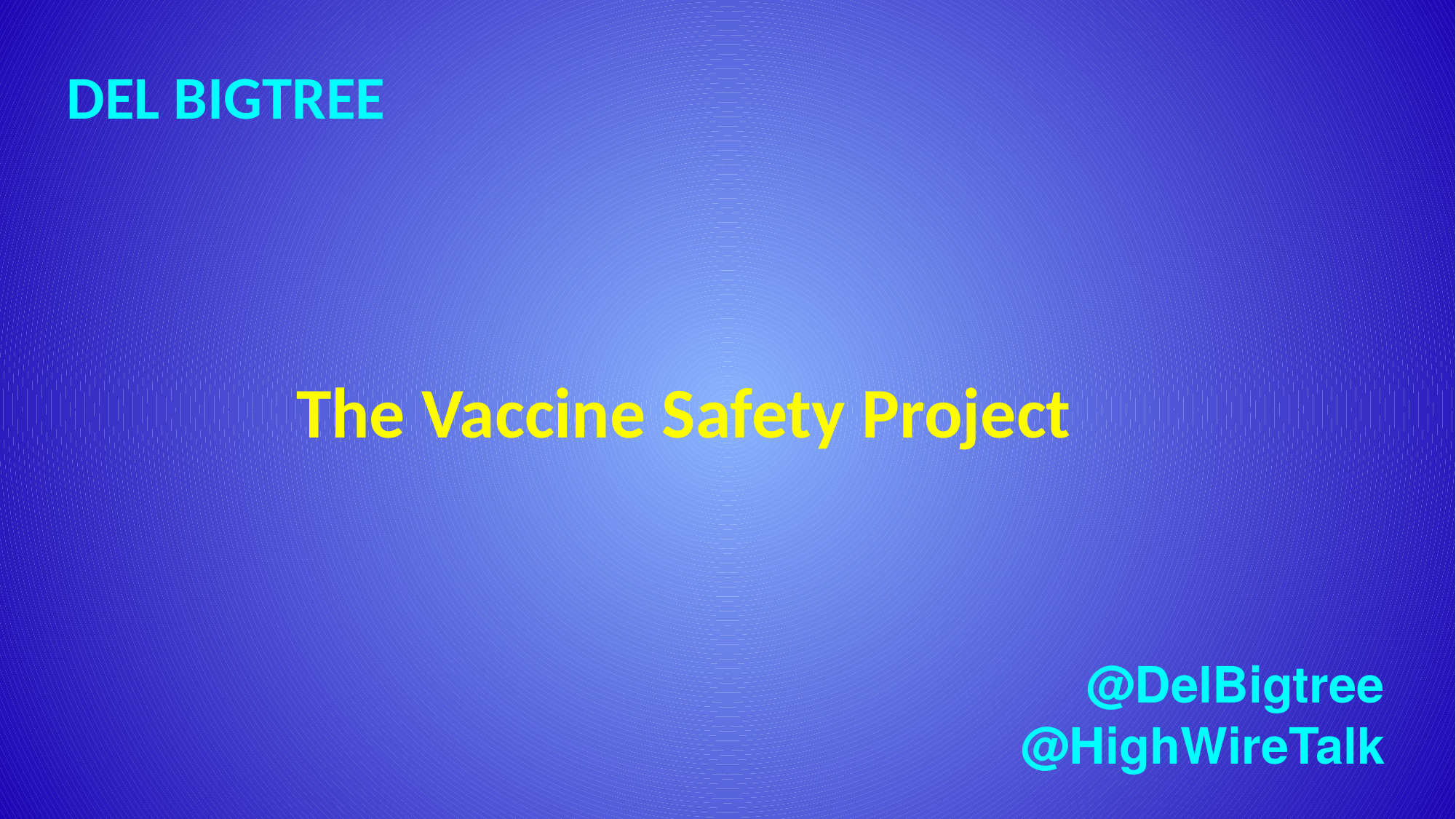

1
DEL BIGTREE
The Vaccine Safety Project
@DelBigtree
@HighWireTalk